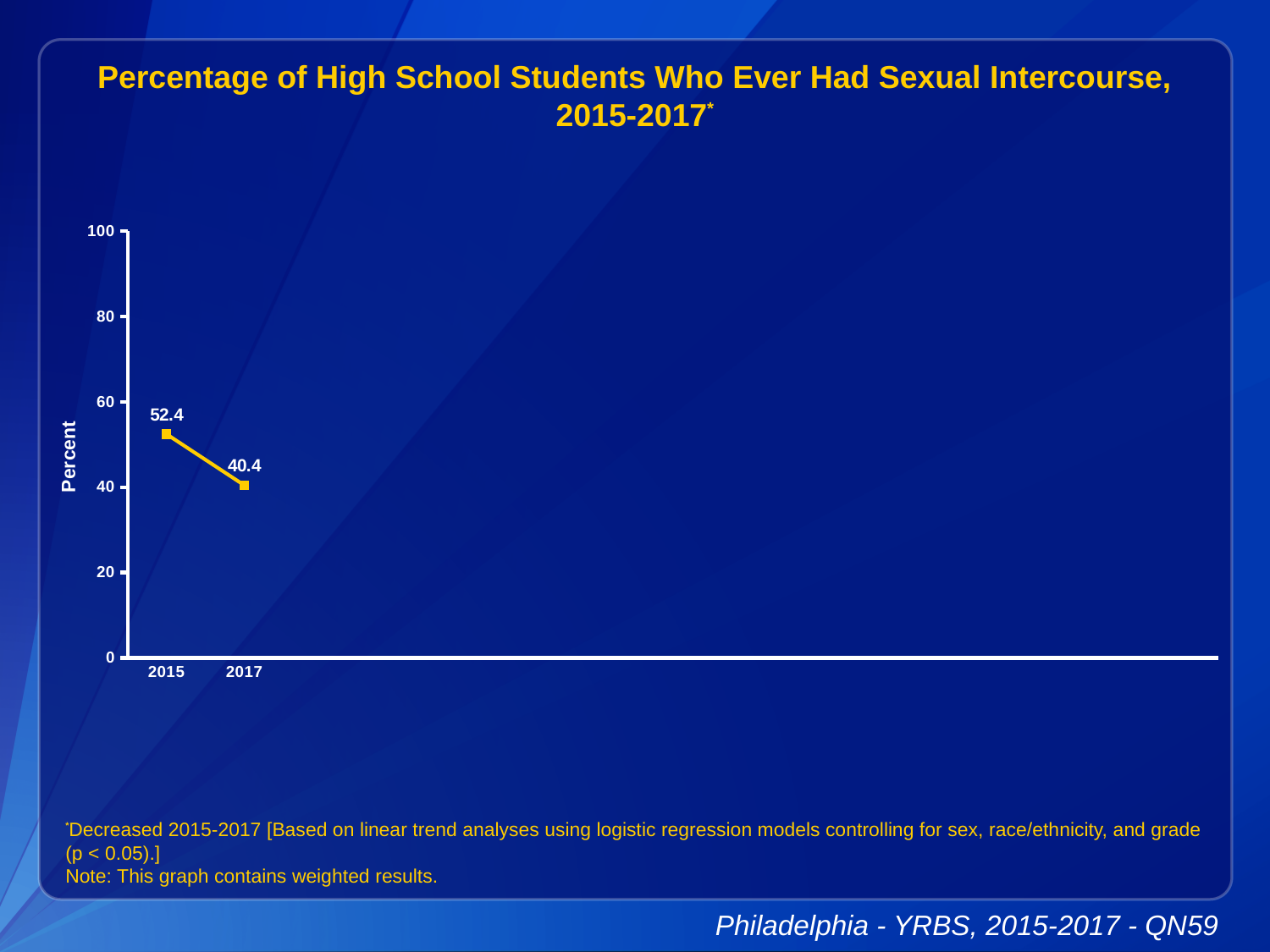

Percentage of High School Students Who Ever Had Sexual Intercourse, 2015-2017*

### Chart

| Category | Series 1 |
|---|---|
| 2015 | 52.4 |
| 2017 | 40.4 |
|  | None |
|  | None |
|  | None |
|  | None |
|  | None |
|  | None |
|  | None |
|  | None |
|  | None |
|  | None |
|  | None |
|  | None |
*Decreased 2015-2017 [Based on linear trend analyses using logistic regression models controlling for sex, race/ethnicity, and grade (p < 0.05).]
Note: This graph contains weighted results.
Philadelphia - YRBS, 2015-2017 - QN59